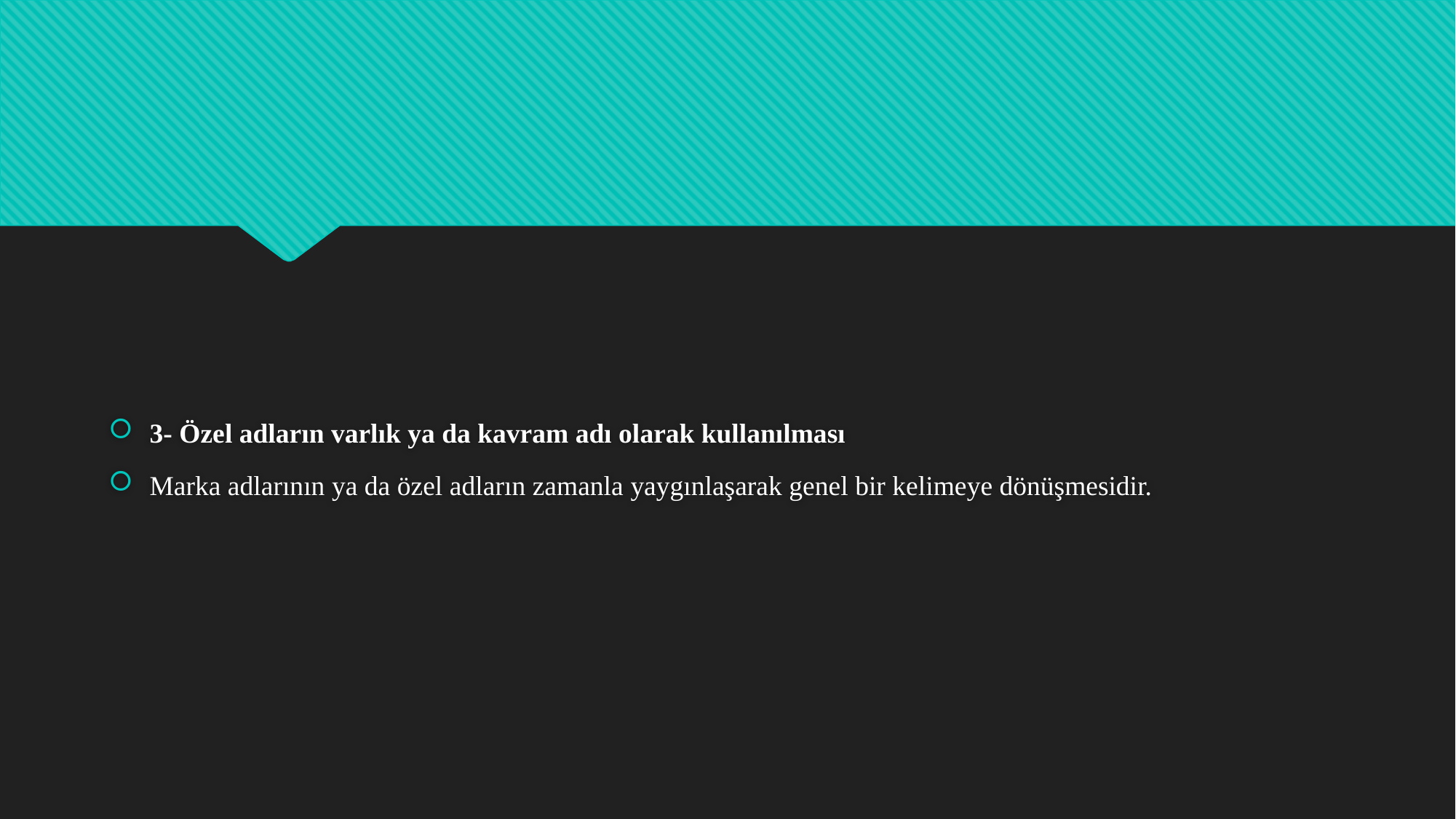

3- Özel adların varlık ya da kavram adı olarak kullanılması
Marka adlarının ya da özel adların zamanla yaygınlaşarak genel bir kelimeye dönüşmesidir.